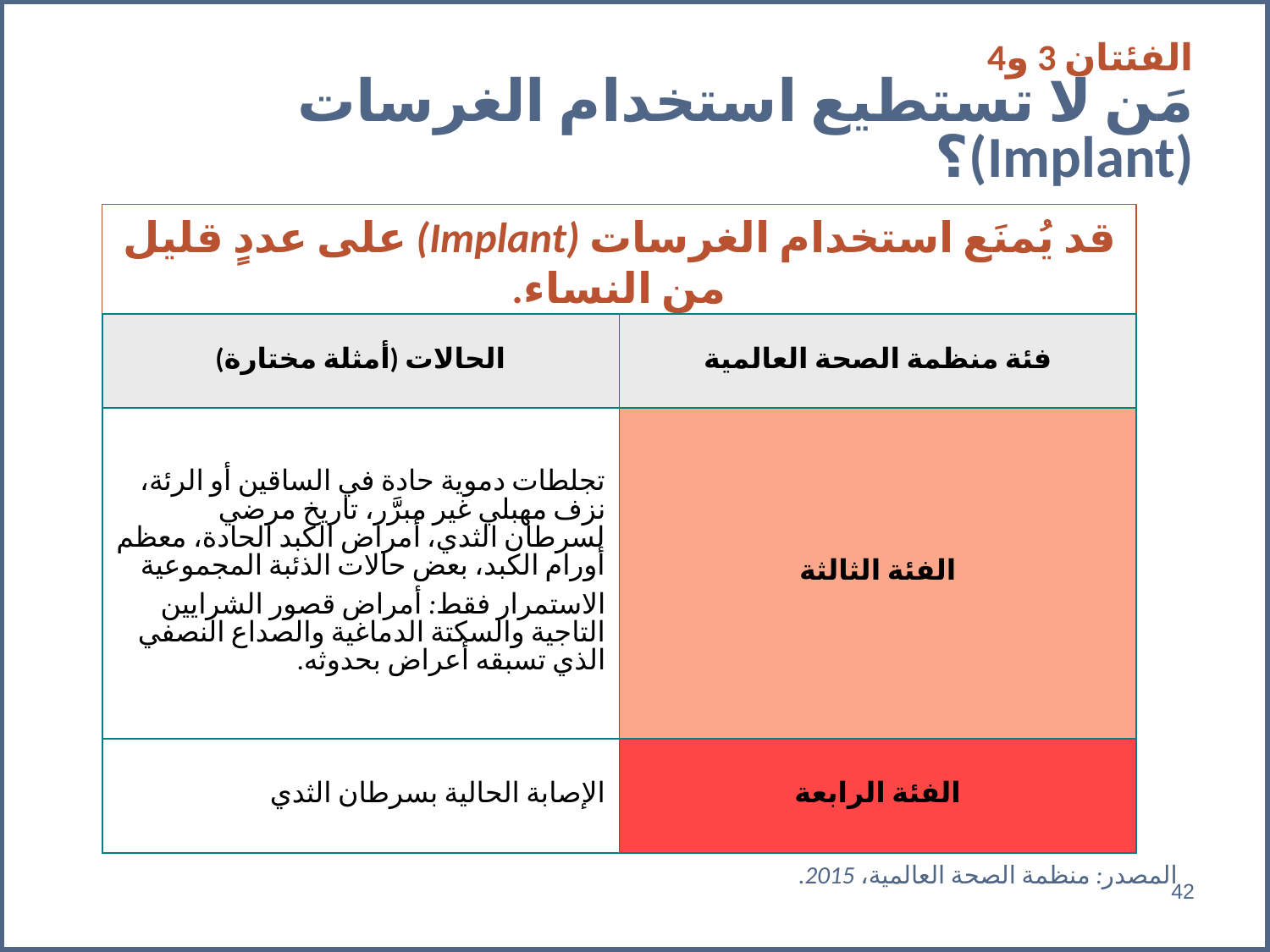

# الفئتان 3 و4 مَن لا تستطيع استخدام الغرسات (Implant)؟
قد يُمنَع استخدام الغرسات (Implant) على عددٍ قليل من النساء.
| الحالات (أمثلة مختارة) | فئة منظمة الصحة العالمية |
| --- | --- |
| تجلطات دموية حادة في الساقين أو الرئة، نزف مهبلي غير مبرَّر، تاريخ مرضي لسرطان الثدي، أمراض الكبد الحادة، معظم أورام الكبد، بعض حالات الذئبة المجموعية الاستمرار فقط: أمراض قصور الشرايين التاجية والسكتة الدماغية والصداع النصفي الذي تسبقه أعراض بحدوثه. | الفئة الثالثة |
| الإصابة الحالية بسرطان الثدي | الفئة الرابعة |
المصدر: منظمة الصحة العالمية، 2015.
42